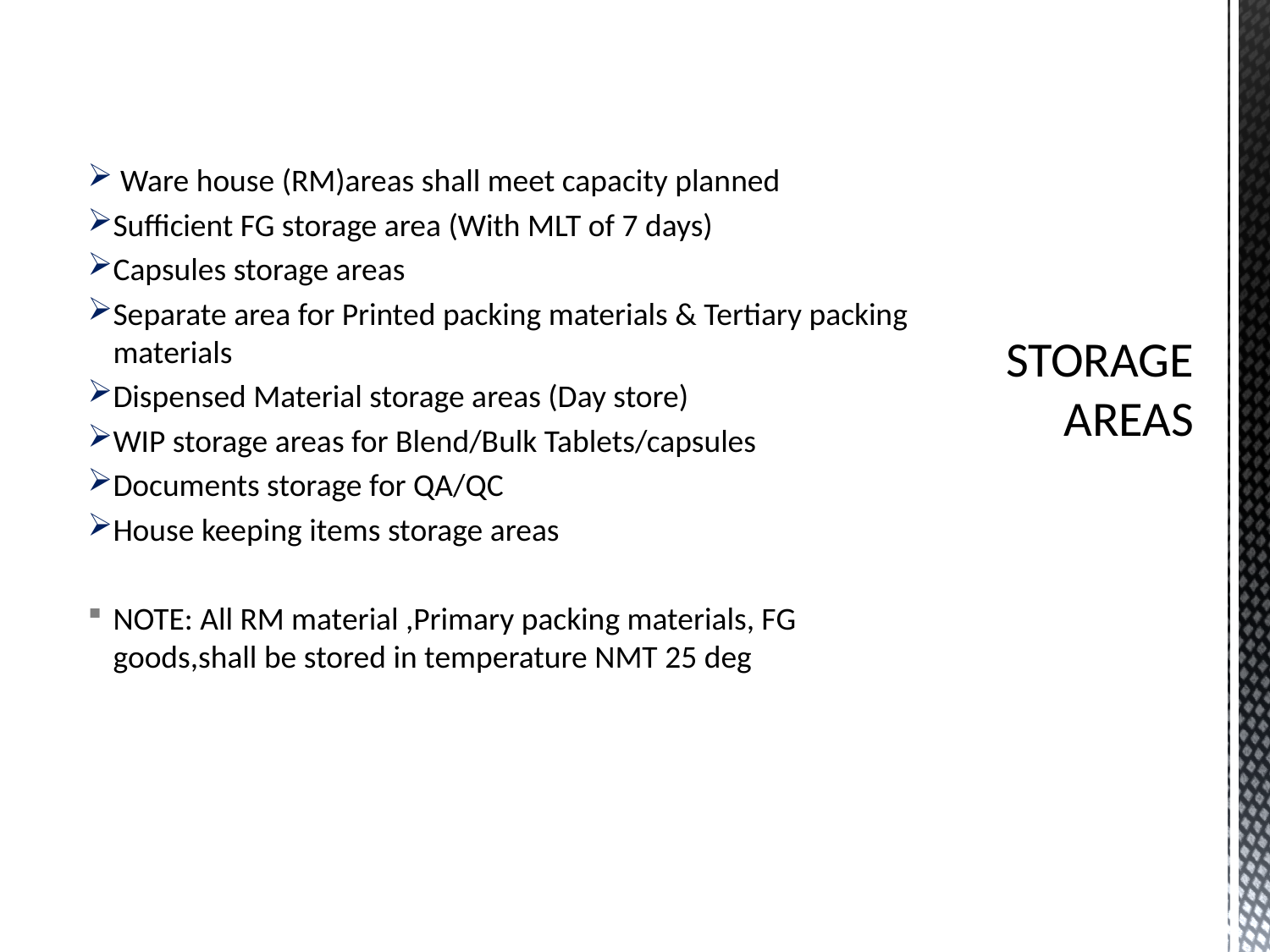

# STORAGE AREAS
 Ware house (RM)areas shall meet capacity planned
Sufficient FG storage area (With MLT of 7 days)
Capsules storage areas
Separate area for Printed packing materials & Tertiary packing materials
Dispensed Material storage areas (Day store)
WIP storage areas for Blend/Bulk Tablets/capsules
Documents storage for QA/QC
House keeping items storage areas

NOTE: All RM material ,Primary packing materials, FG goods,shall be stored in temperature NMT 25 deg